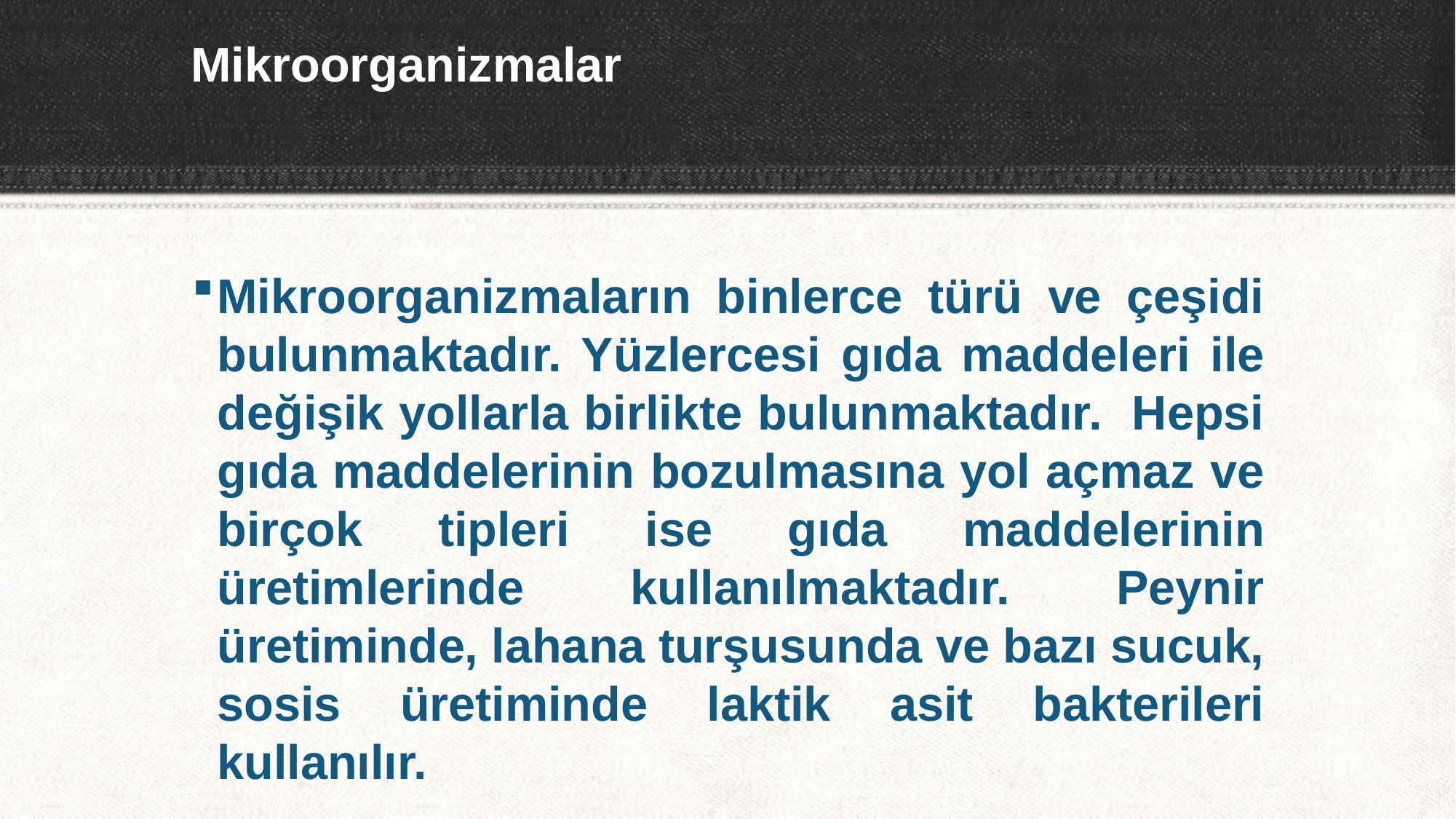

# Mikroorganizmalar
Mikroorganizmaların binlerce türü ve çeşidi bulunmaktadır. Yüzlercesi gıda maddeleri ile değişik yollarla birlikte bulunmaktadır.  Hepsi gıda maddelerinin bozulmasına yol açmaz ve birçok tipleri ise gıda maddelerinin üretimlerinde kullanılmaktadır. Peynir üretiminde, lahana turşusunda ve bazı sucuk, sosis üretiminde laktik asit bakterileri kullanılır.